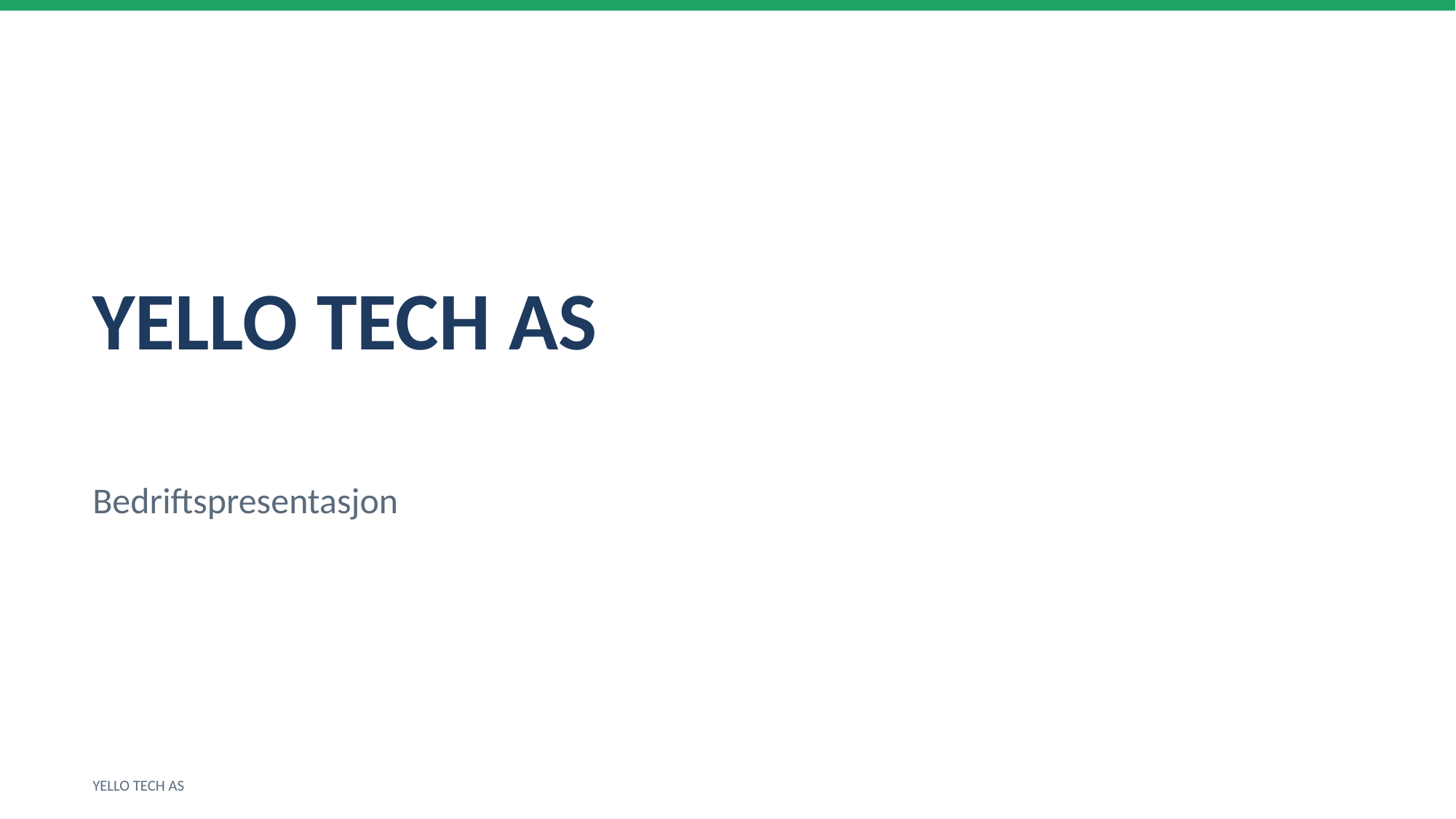

YELLO TECH AS
Bedriftspresentasjon
YELLO TECH AS